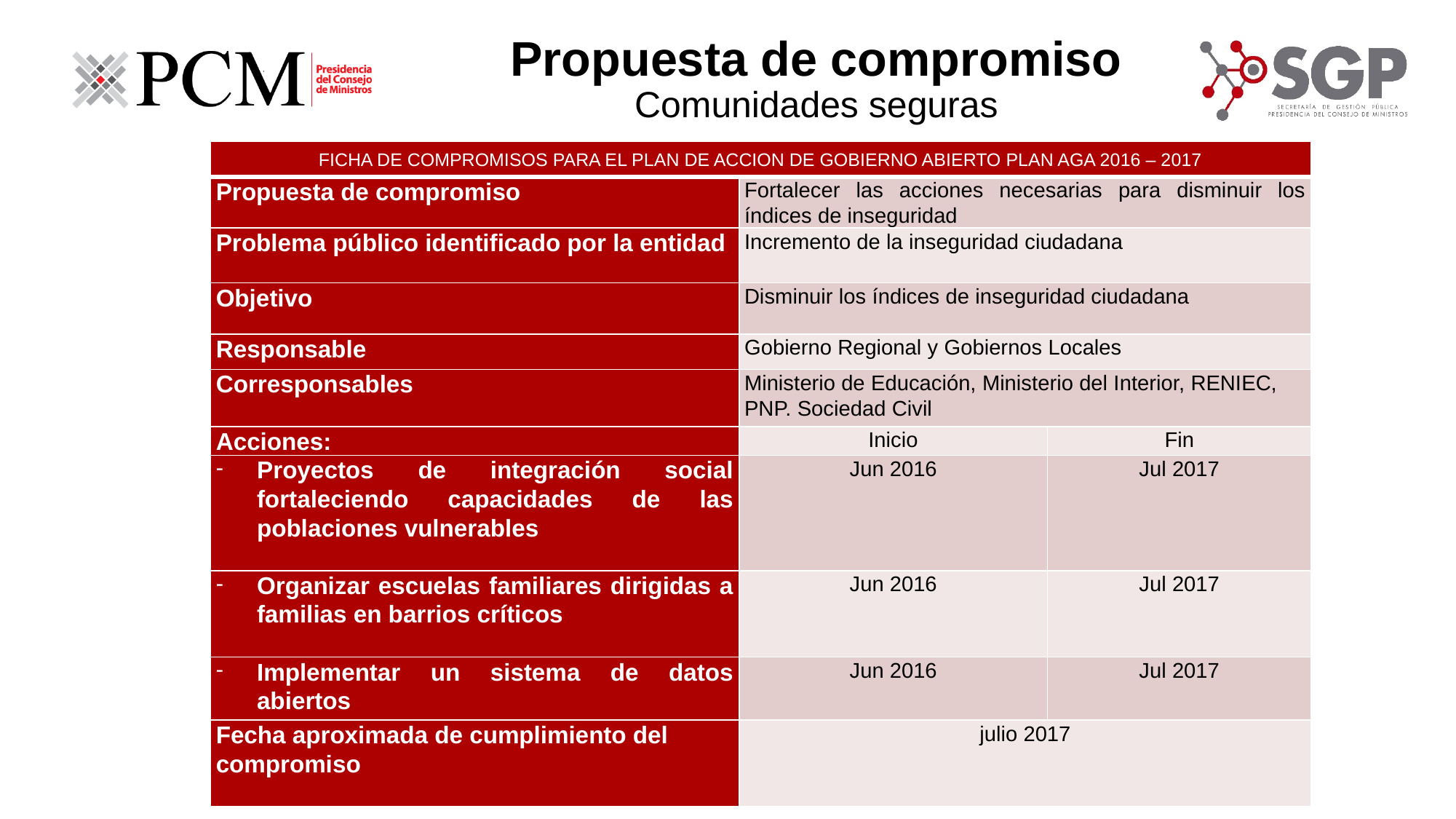

Propuesta de compromiso
Comunidades seguras

| FICHA DE COMPROMISOS PARA EL PLAN DE ACCION DE GOBIERNO ABIERTO PLAN AGA 2016 – 2017 |  |  |
| --- | --- | --- |
| Propuesta de compromiso | Fortalecer las acciones necesarias para disminuir los índices de inseguridad |  |
| Problema público identificado por la entidad | Incremento de la inseguridad ciudadana |  |
| Objetivo | Disminuir los índices de inseguridad ciudadana |  |
| Responsable | Gobierno Regional y Gobiernos Locales |  |
| Corresponsables | Ministerio de Educación, Ministerio del Interior, RENIEC, PNP. Sociedad Civil |  |
| Acciones: | Inicio | Fin |
| Proyectos de integración social fortaleciendo capacidades de las poblaciones vulnerables | Jun 2016 | Jul 2017 |
| Organizar escuelas familiares dirigidas a familias en barrios críticos | Jun 2016 | Jul 2017 |
| Implementar un sistema de datos abiertos | Jun 2016 | Jul 2017 |
| Fecha aproximada de cumplimiento del compromiso | julio 2017 |  |